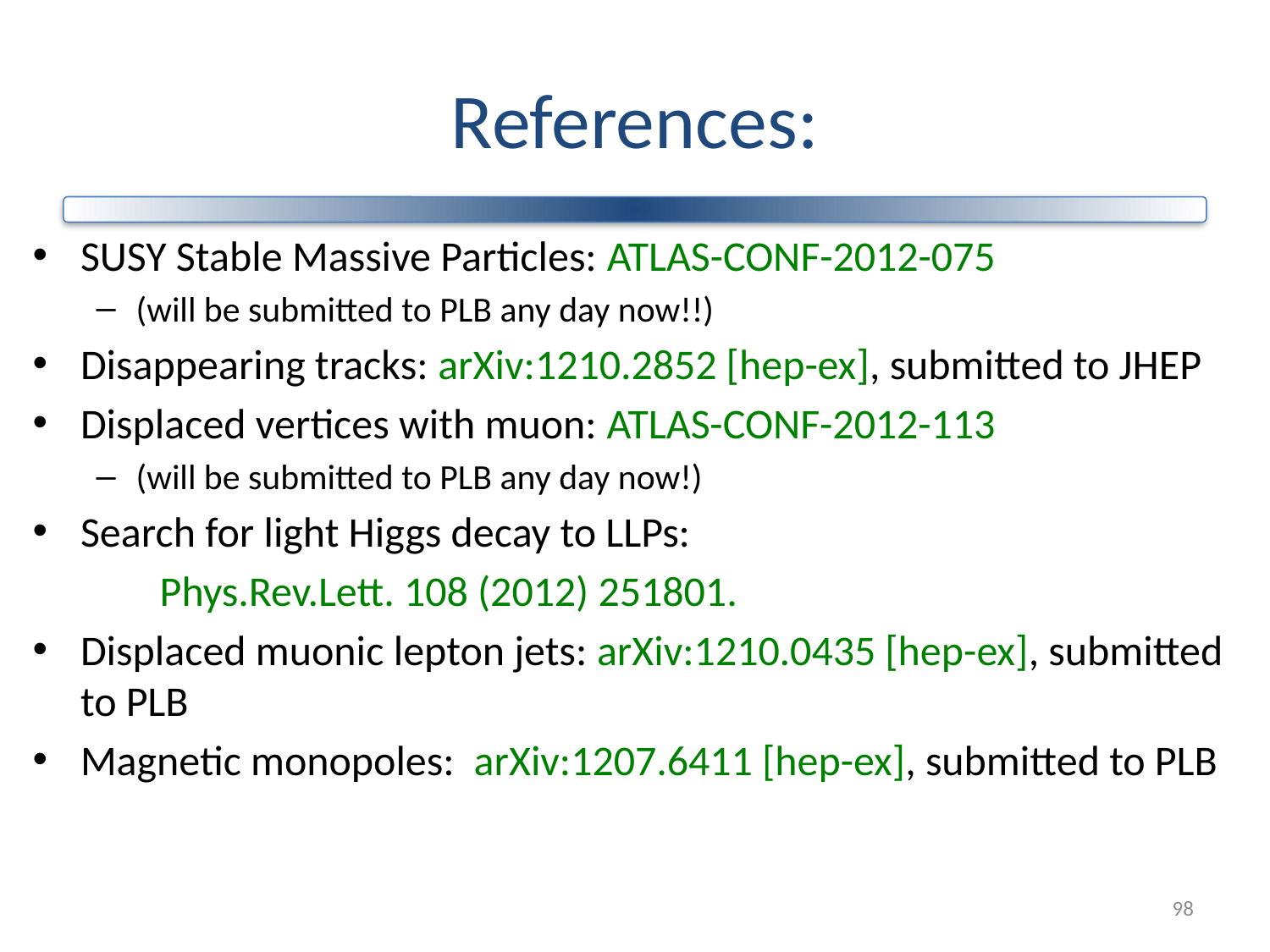

# References:
SUSY Stable Massive Particles: ATLAS-CONF-2012-075
(will be submitted to PLB any day now!!)
Disappearing tracks: arXiv:1210.2852 [hep-ex], submitted to JHEP
Displaced vertices with muon: ATLAS-CONF-2012-113
(will be submitted to PLB any day now!)
Search for light Higgs decay to LLPs:
	Phys.Rev.Lett. 108 (2012) 251801.
Displaced muonic lepton jets: arXiv:1210.0435 [hep-ex], submitted to PLB
Magnetic monopoles:  arXiv:1207.6411 [hep-ex], submitted to PLB
98